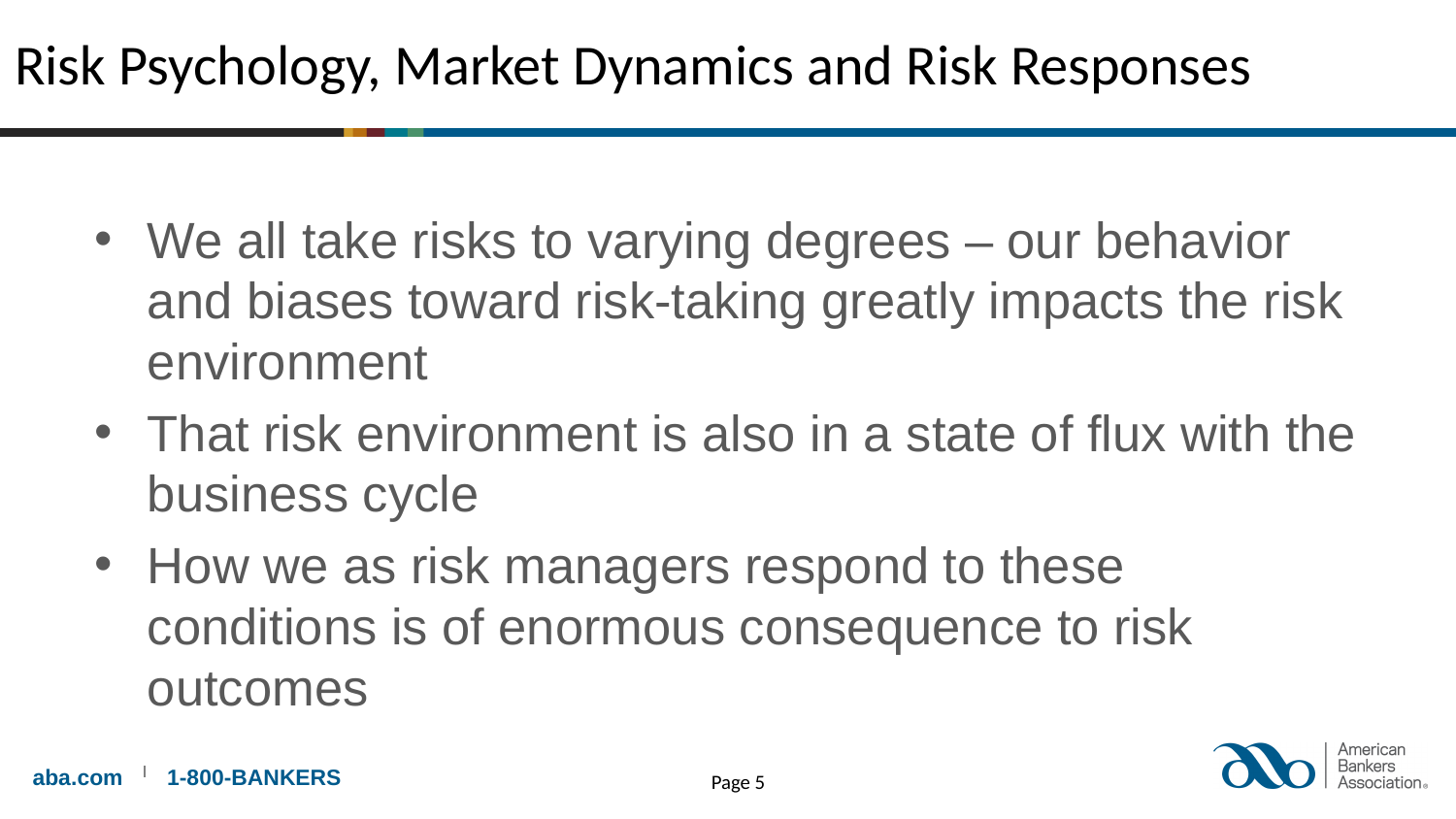

# Risk Psychology, Market Dynamics and Risk Responses
We all take risks to varying degrees – our behavior and biases toward risk-taking greatly impacts the risk environment
That risk environment is also in a state of flux with the business cycle
How we as risk managers respond to these conditions is of enormous consequence to risk outcomes
Page 5